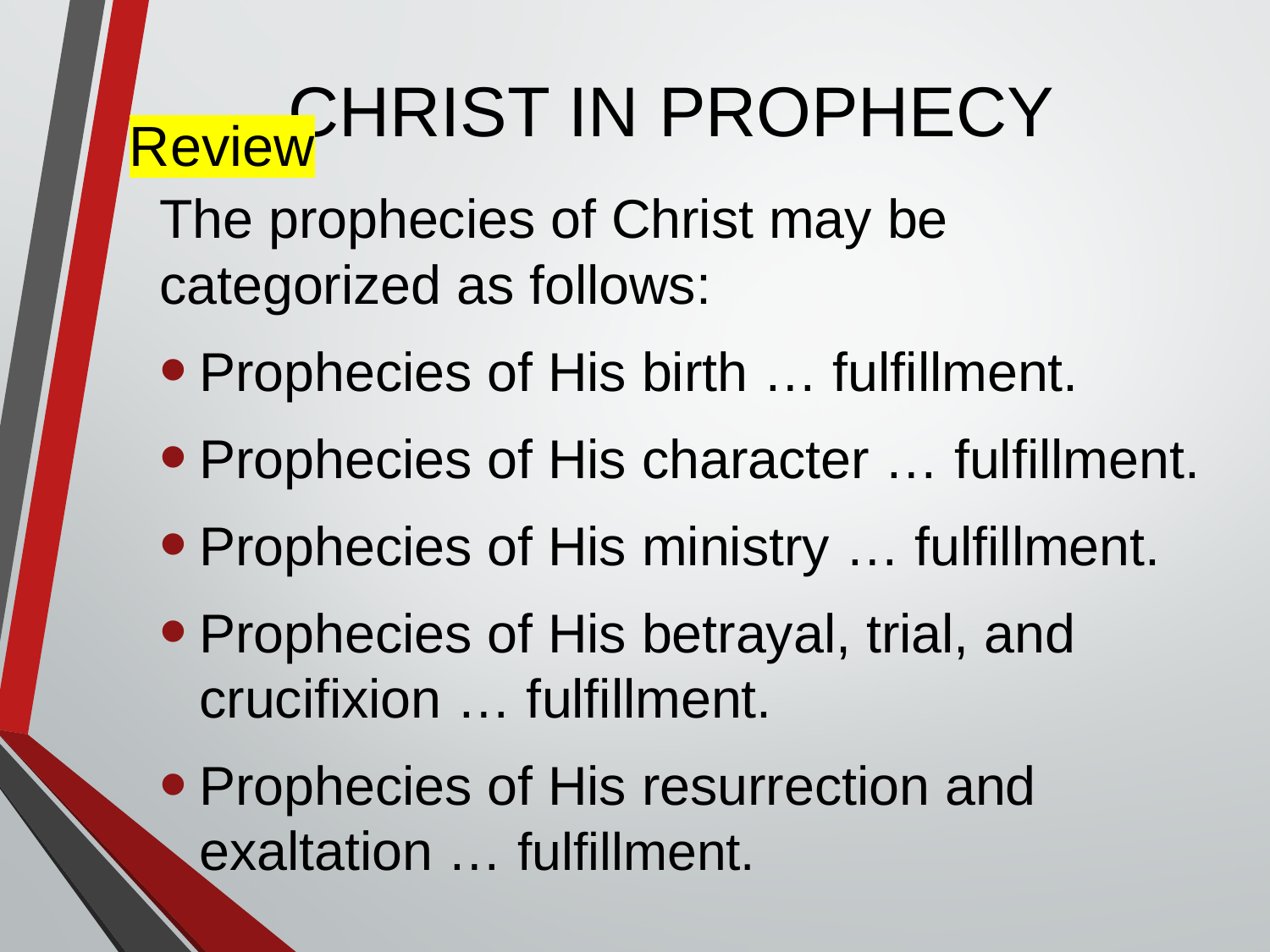

# CHRIST IN PROPHECY
Review
The prophecies of Christ may be categorized as follows:
Prophecies of His birth … fulfillment.
Prophecies of His character … fulfillment.
Prophecies of His ministry … fulfillment.
Prophecies of His betrayal, trial, and crucifixion … fulfillment.
Prophecies of His resurrection and exaltation … fulfillment.